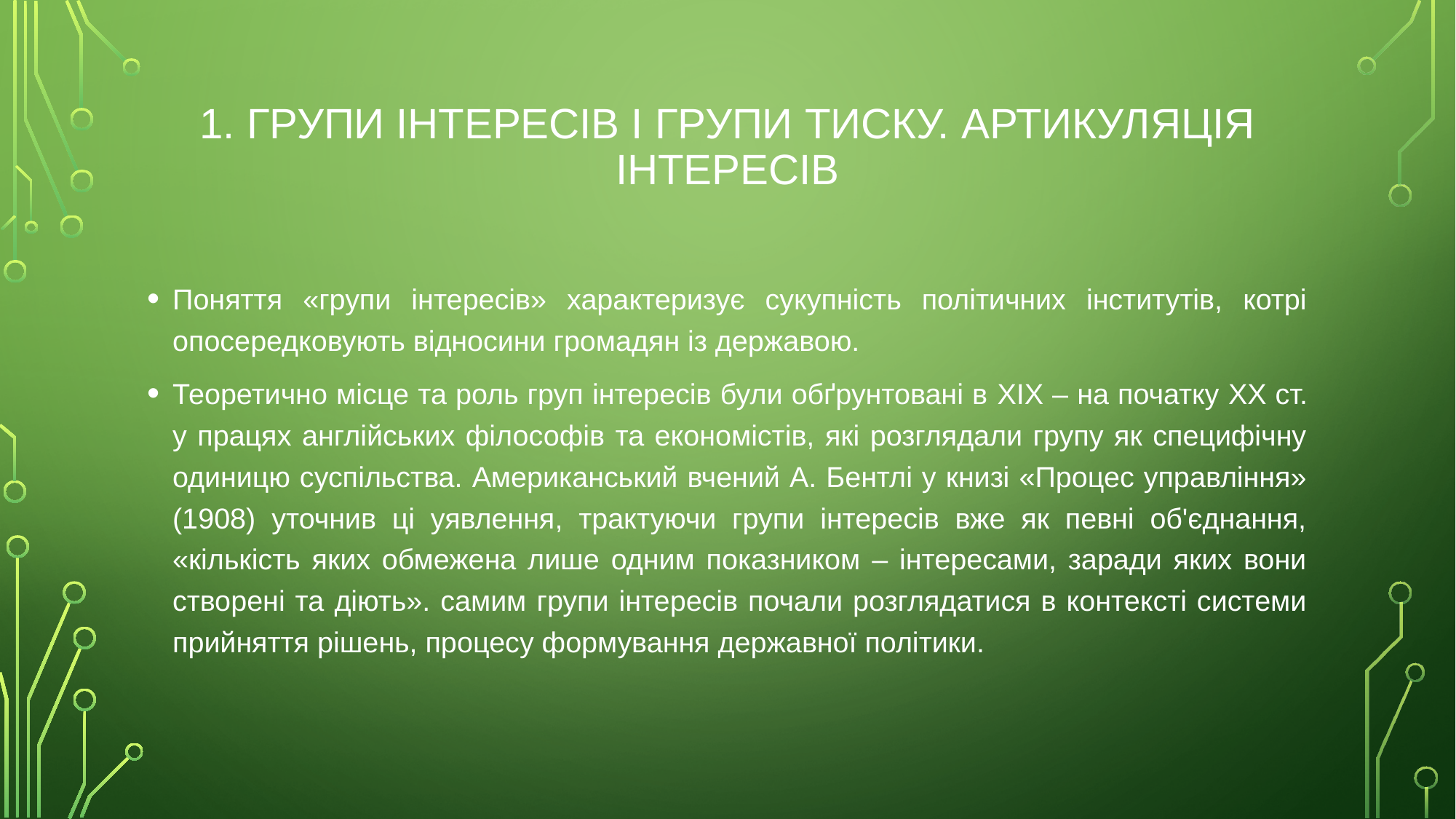

# 1. Групи інтересів і групи тиску. артикуляція інтересів
Поняття «групи інтересів» характеризує сукупність політичних інститутів, котрі опосередковують відносини громадян із державою.
Теоретично місце та роль груп інтересів були обґрунтовані в XIX – на початку XX ст. у працях англійських філософів та економістів, які розглядали групу як специфічну одиницю суспільства. Американський вчений А. Бентлі у книзі «Процес управління» (1908) уточнив ці уявлення, трактуючи групи інтересів вже як певні об'єднання, «кількість яких обмежена лише одним показником – інтересами, заради яких вони створені та діють». самим групи інтересів почали розглядатися в контексті системи прийняття рішень, процесу формування державної політики.